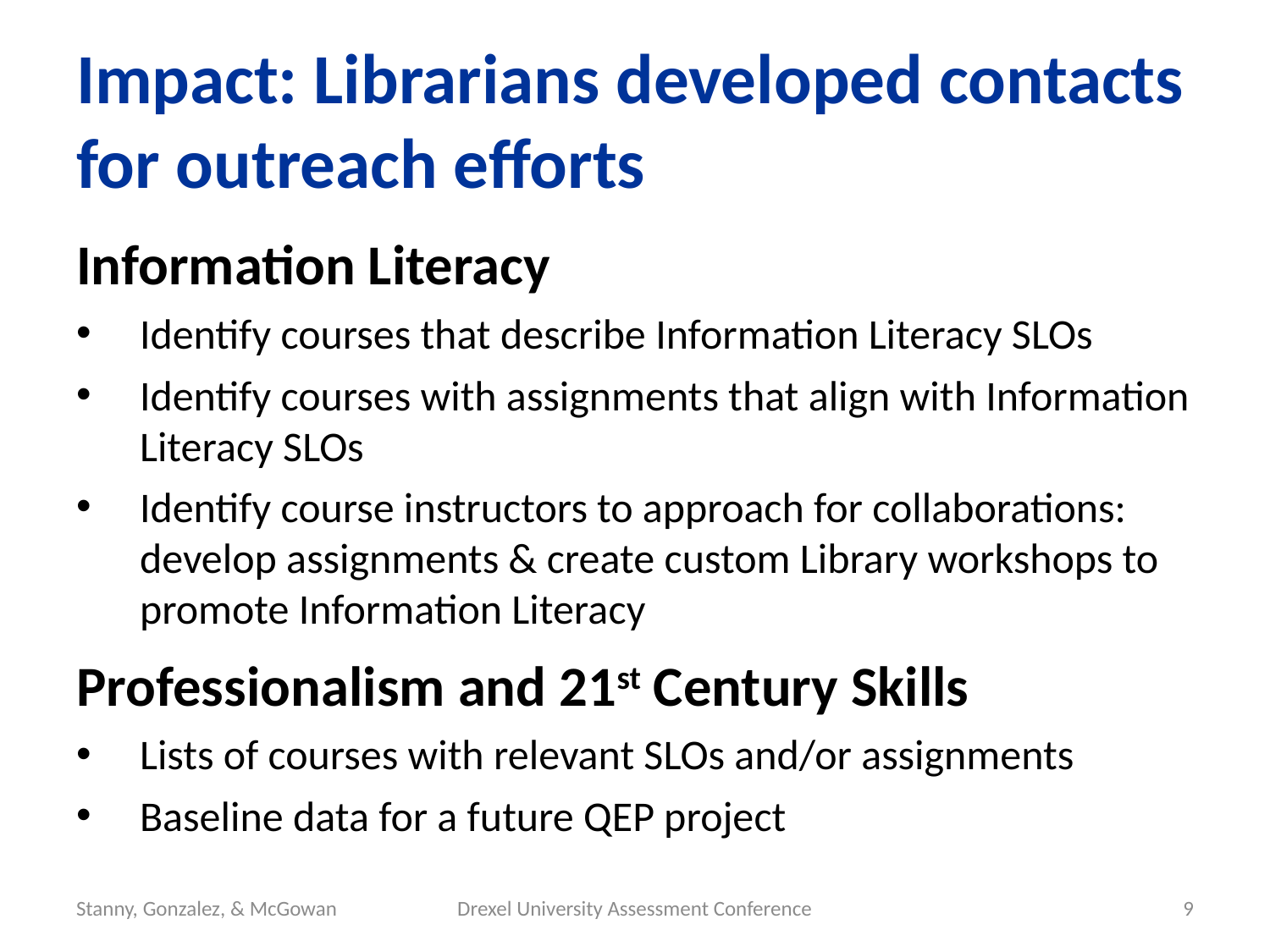

# Impact: Librarians developed contacts for outreach efforts
Information Literacy
Identify courses that describe Information Literacy SLOs
Identify courses with assignments that align with Information Literacy SLOs
Identify course instructors to approach for collaborations: develop assignments & create custom Library workshops to promote Information Literacy
Professionalism and 21st Century Skills
Lists of courses with relevant SLOs and/or assignments
Baseline data for a future QEP project
Stanny, Gonzalez, & McGowan
Drexel University Assessment Conference
9